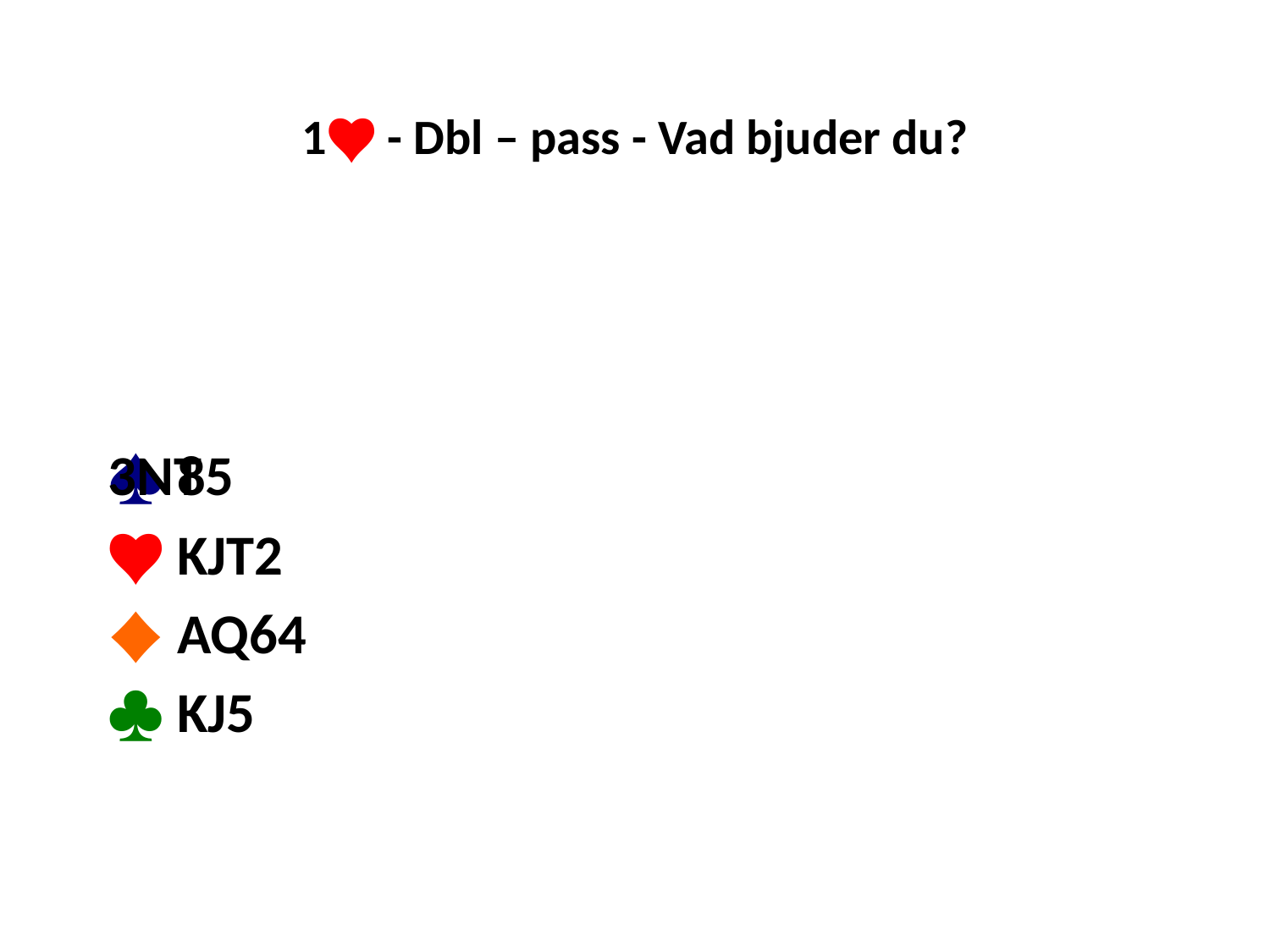

# 1♥ - Dbl – pass - Vad bjuder du?

♠ 85
♥ KJT2
♦ AQ64
♣ KJ5

3NT